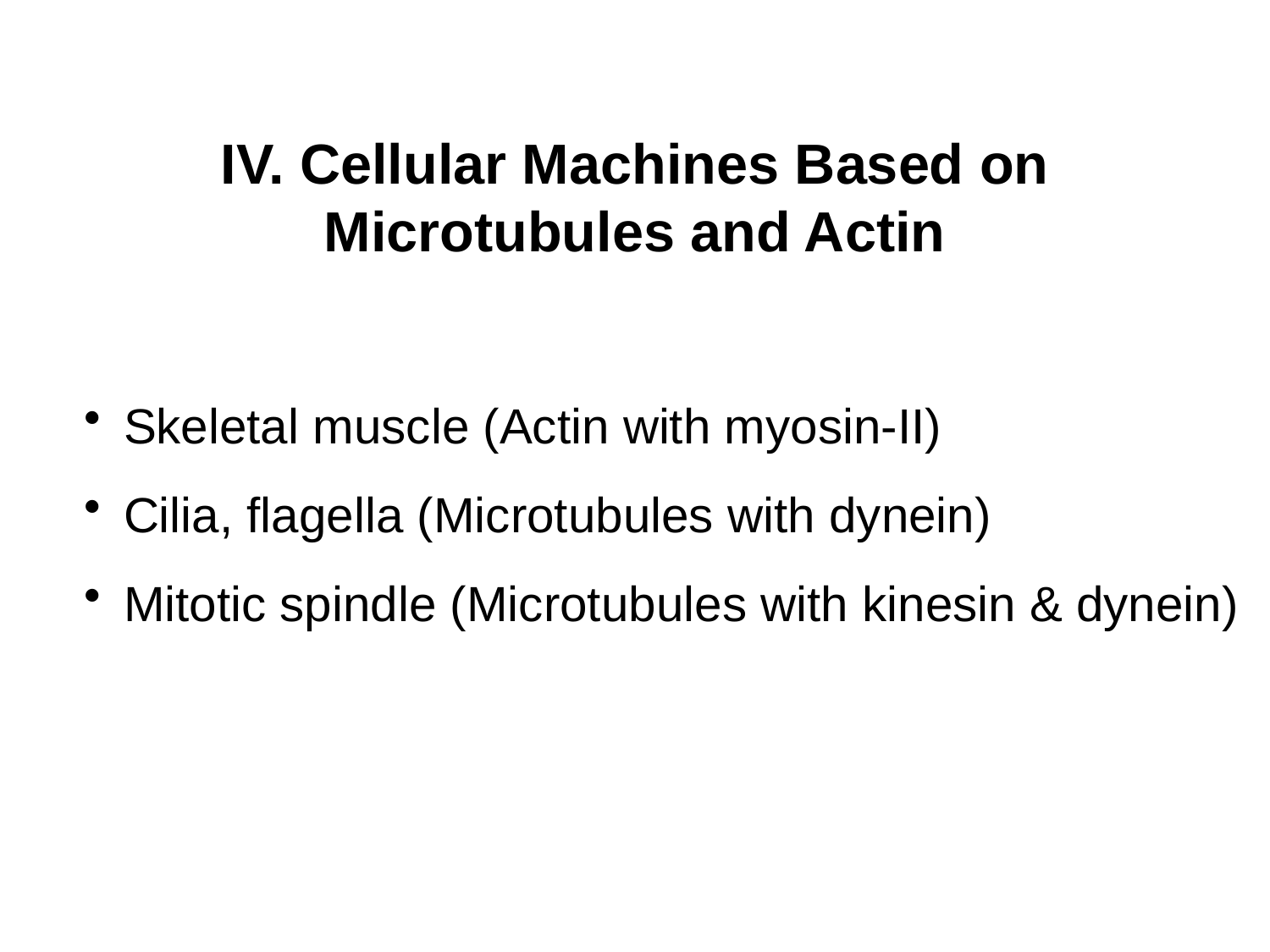

IV. Cellular Machines Based on Microtubules and Actin
Skeletal muscle (Actin with myosin-II)
Cilia, flagella (Microtubules with dynein)
Mitotic spindle (Microtubules with kinesin & dynein)
60